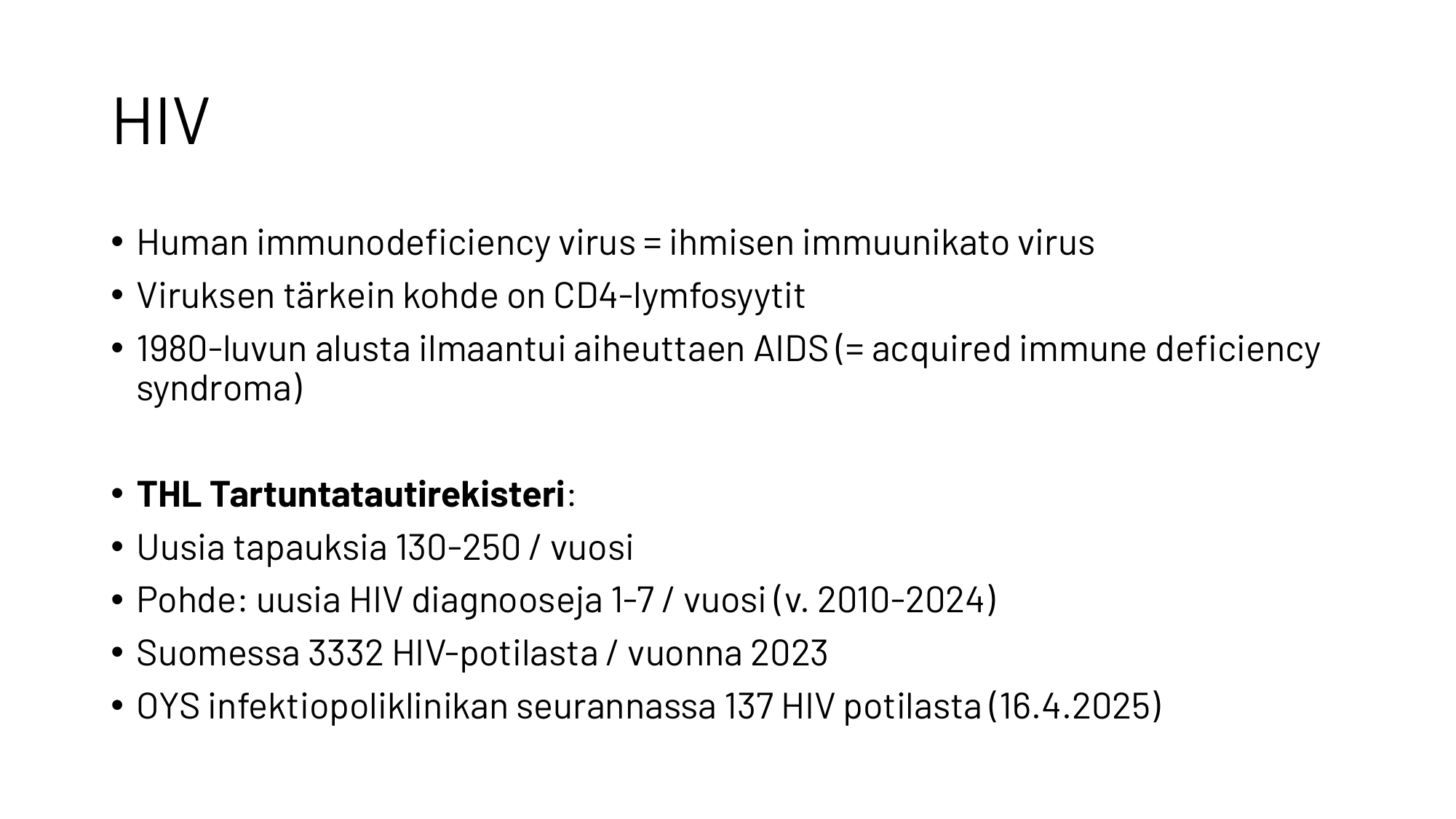

# HIV
Human immunodeficiency virus = ihmisen immuunikato virus
Viruksen tärkein kohde on CD4-lymfosyytit
1980-luvun alusta ilmaantui aiheuttaen AIDS (= acquired immune deficiency syndroma)

THL Tartuntatautirekisteri:
Uusia tapauksia 130-250 / vuosi
Pohde: uusia HIV diagnooseja 1-7 / vuosi (v. 2010-2024)
Suomessa 3332 HIV-potilasta / vuonna 2023
OYS infektiopoliklinikan seurannassa 137 HIV potilasta (16.4.2025)